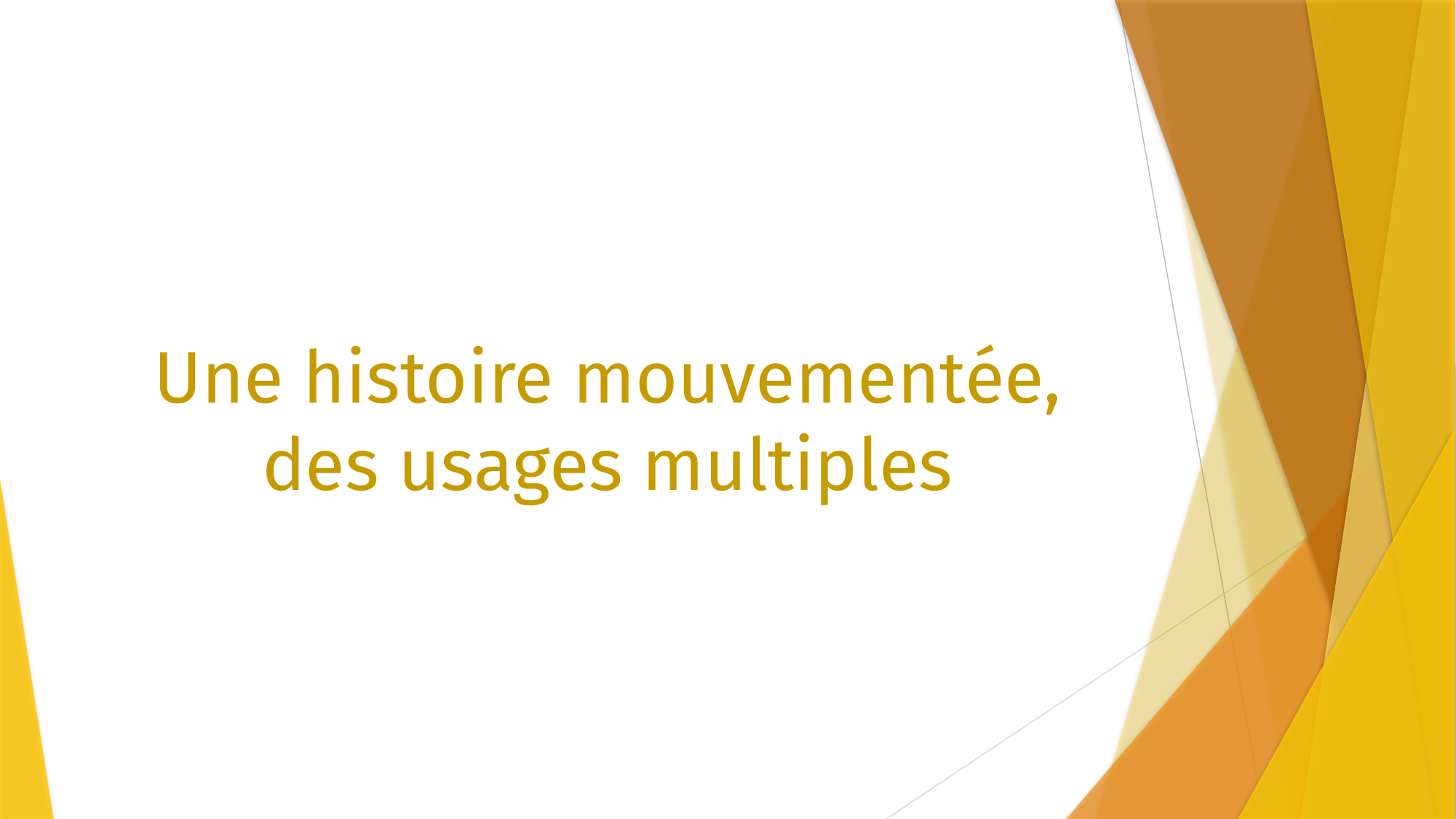

# Une histoire mouvementée, des usages multiples